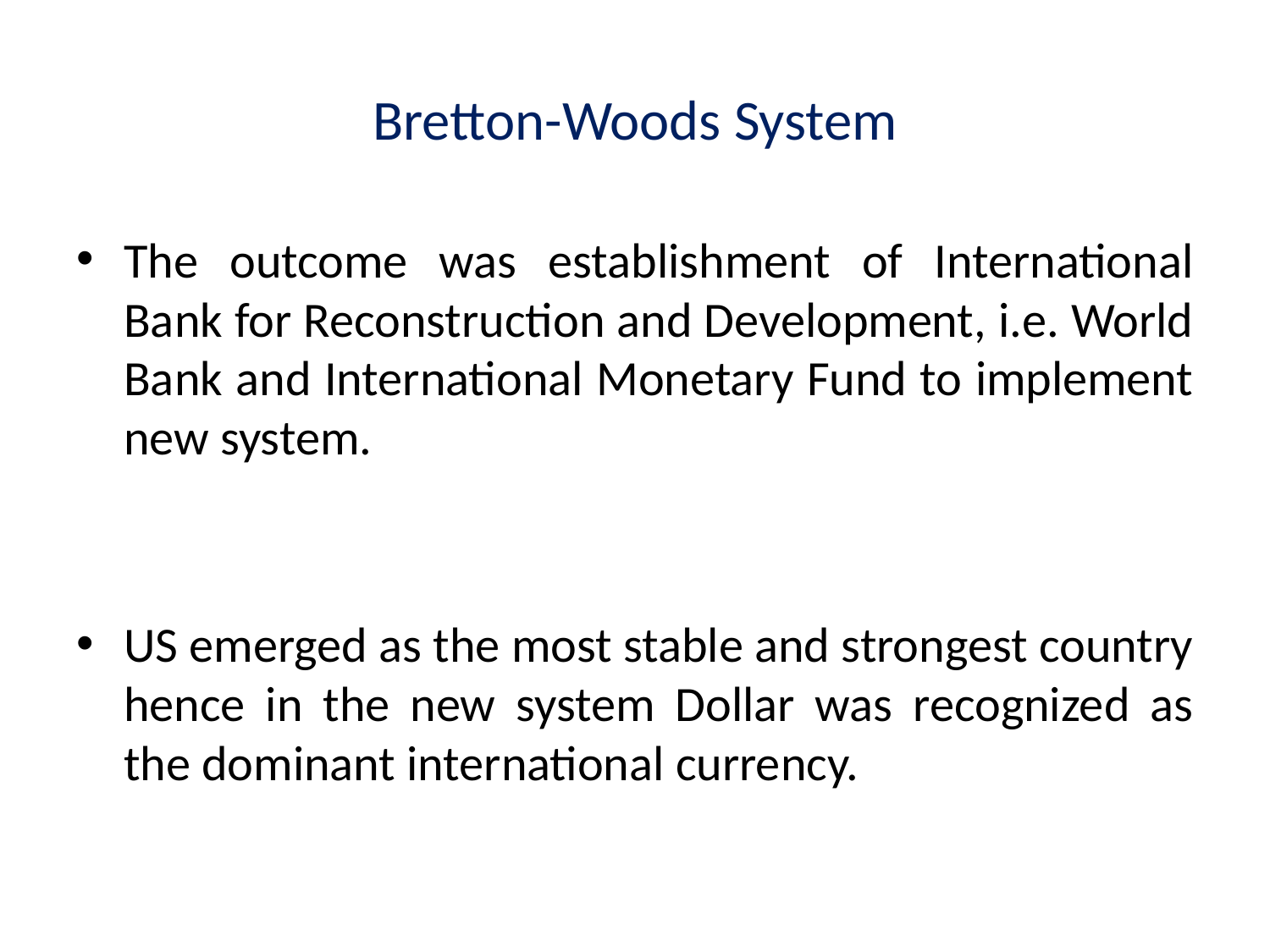

# Bretton-Woods System
The outcome was establishment of International Bank for Reconstruction and Development, i.e. World Bank and International Monetary Fund to implement new system.

US emerged as the most stable and strongest country hence in the new system Dollar was recognized as the dominant international currency.